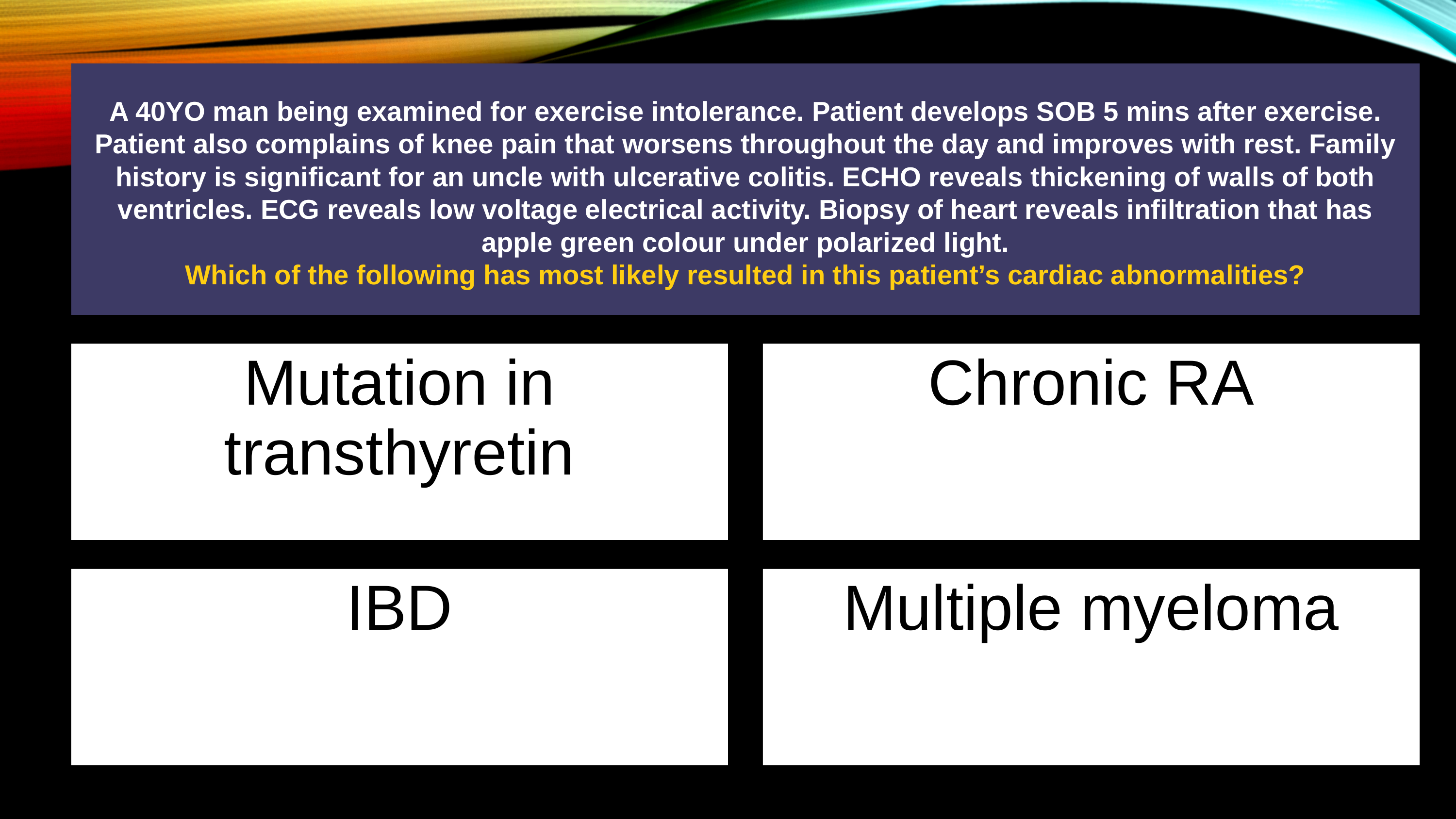

A 40YO man being examined for exercise intolerance. Patient develops SOB 5 mins after exercise. Patient also complains of knee pain that worsens throughout the day and improves with rest. Family history is significant for an uncle with ulcerative colitis. ECHO reveals thickening of walls of both ventricles. ECG reveals low voltage electrical activity. Biopsy of heart reveals infiltration that has apple green colour under polarized light.
Which of the following has most likely resulted in this patient’s cardiac abnormalities?

Mutation in transthyretin
Chronic RA

IBD
Multiple myeloma